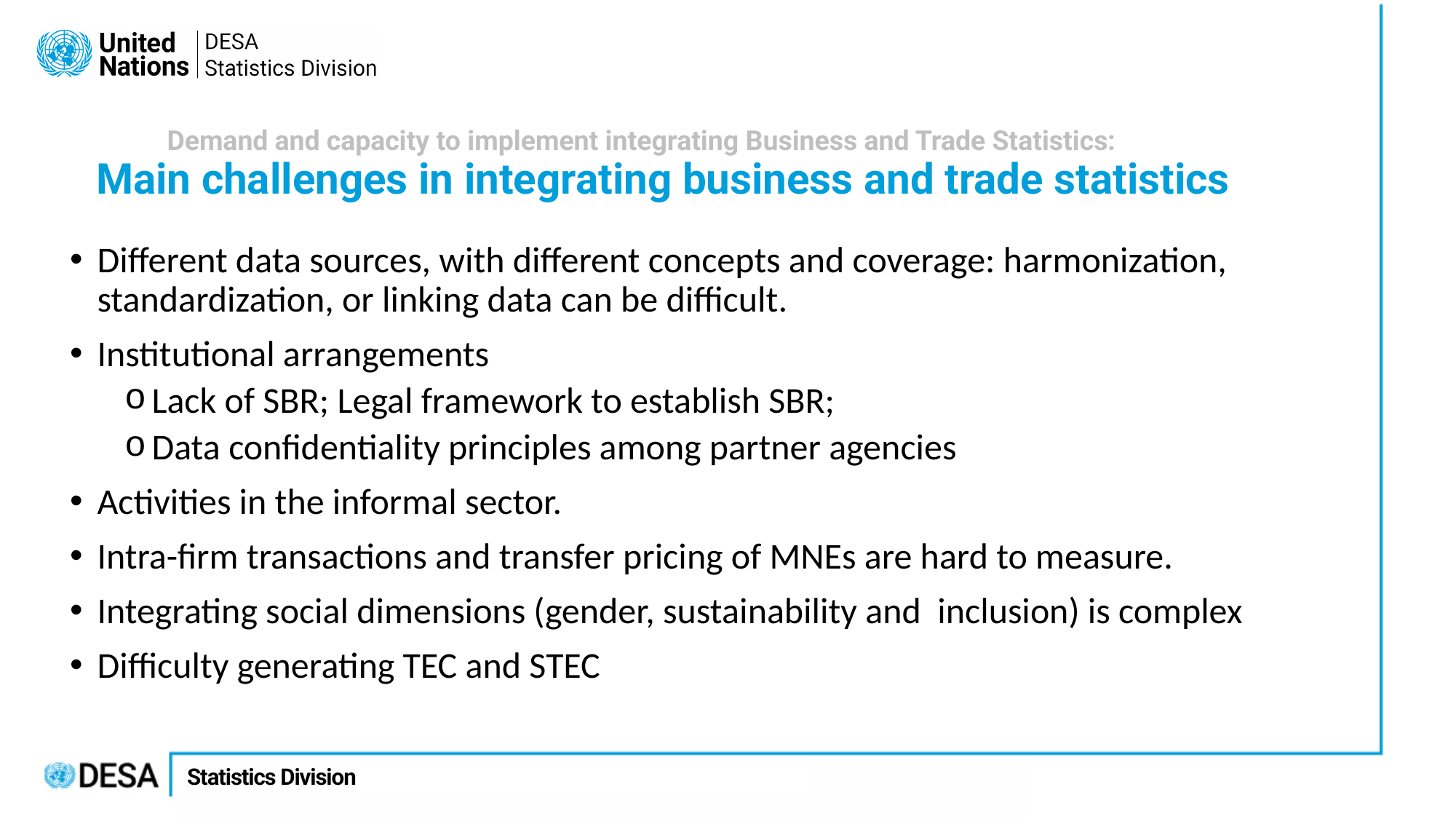

# Demand and capacity to implement integrating Business and Trade Statistics:
Main challenges in integrating business and trade statistics
Different data sources, with different concepts and coverage: harmonization, standardization, or linking data can be difficult.
Institutional arrangements
Lack of SBR; Legal framework to establish SBR;
Data confidentiality principles among partner agencies
Activities in the informal sector.
Intra-firm transactions and transfer pricing of MNEs are hard to measure.
Integrating social dimensions (gender, sustainability and  inclusion) is complex
Difficulty generating TEC and STEC